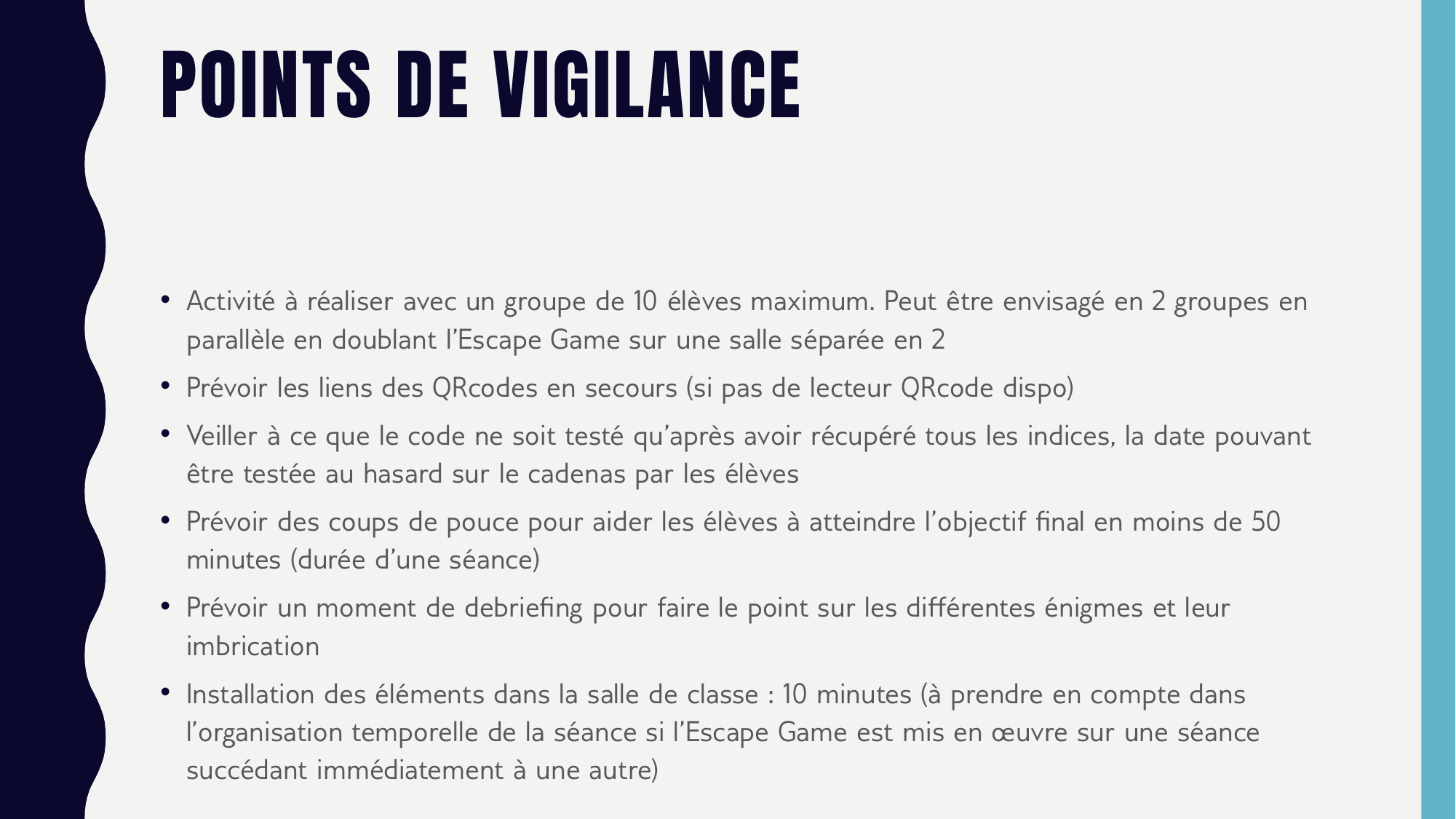

# Points de vigilance
Activité à réaliser avec un groupe de 10 élèves maximum. Peut être envisagé en 2 groupes en parallèle en doublant l’Escape Game sur une salle séparée en 2
Prévoir les liens des QRcodes en secours (si pas de lecteur QRcode dispo)
Veiller à ce que le code ne soit testé qu’après avoir récupéré tous les indices, la date pouvant être testée au hasard sur le cadenas par les élèves
Prévoir des coups de pouce pour aider les élèves à atteindre l’objectif final en moins de 50 minutes (durée d’une séance)
Prévoir un moment de debriefing pour faire le point sur les différentes énigmes et leur imbrication
Installation des éléments dans la salle de classe : 10 minutes (à prendre en compte dans l’organisation temporelle de la séance si l’Escape Game est mis en œuvre sur une séance succédant immédiatement à une autre)